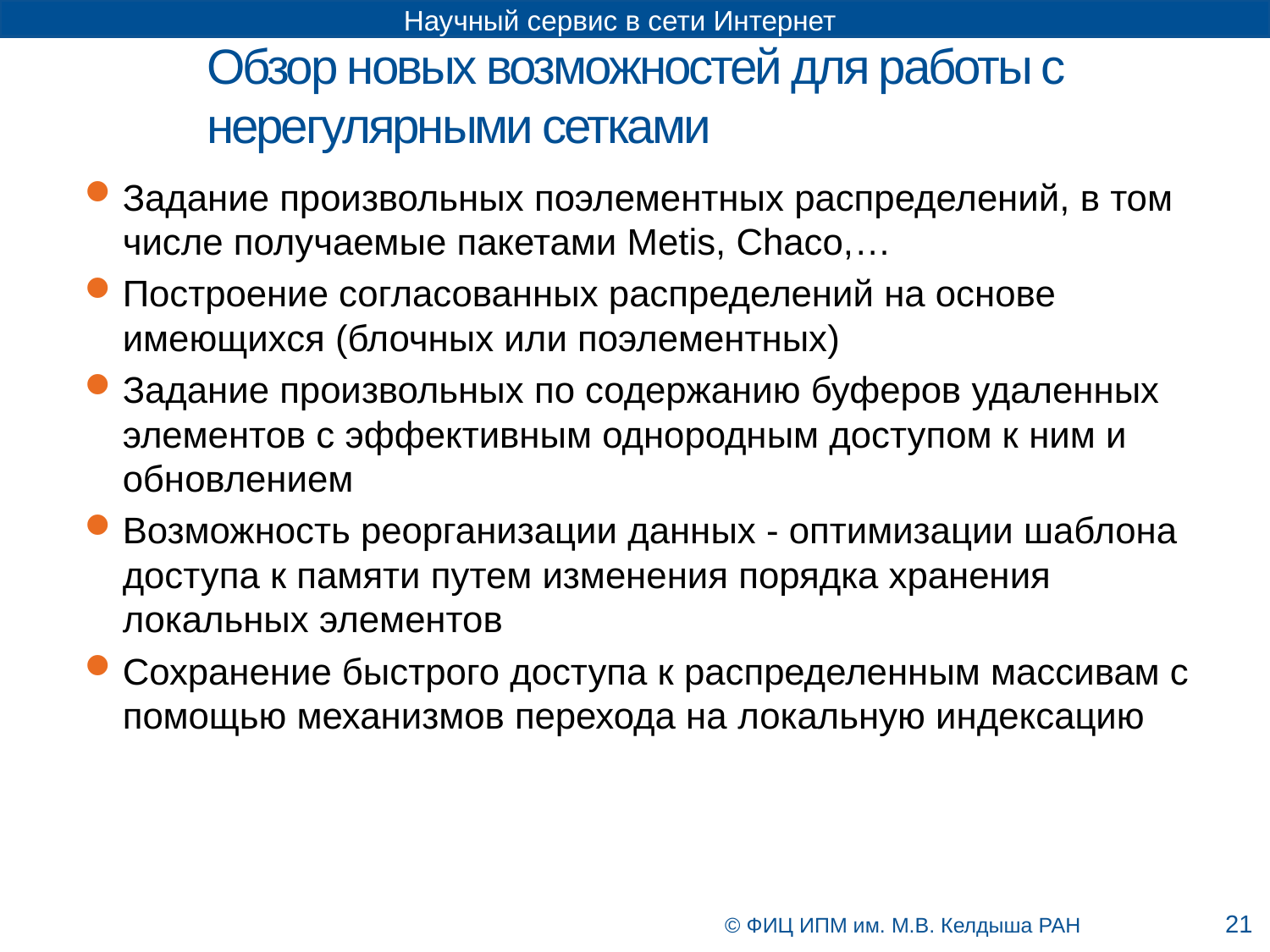

Обзор новых возможностей для работы с нерегулярными сетками
Задание произвольных поэлементных распределений, в том числе получаемые пакетами Metis, Chaco,…
Построение согласованных распределений на основе имеющихся (блочных или поэлементных)
Задание произвольных по содержанию буферов удаленных элементов с эффективным однородным доступом к ним и обновлением
Возможность реорганизации данных - оптимизации шаблона доступа к памяти путем изменения порядка хранения локальных элементов
Сохранение быстрого доступа к распределенным массивам с помощью механизмов перехода на локальную индексацию
21